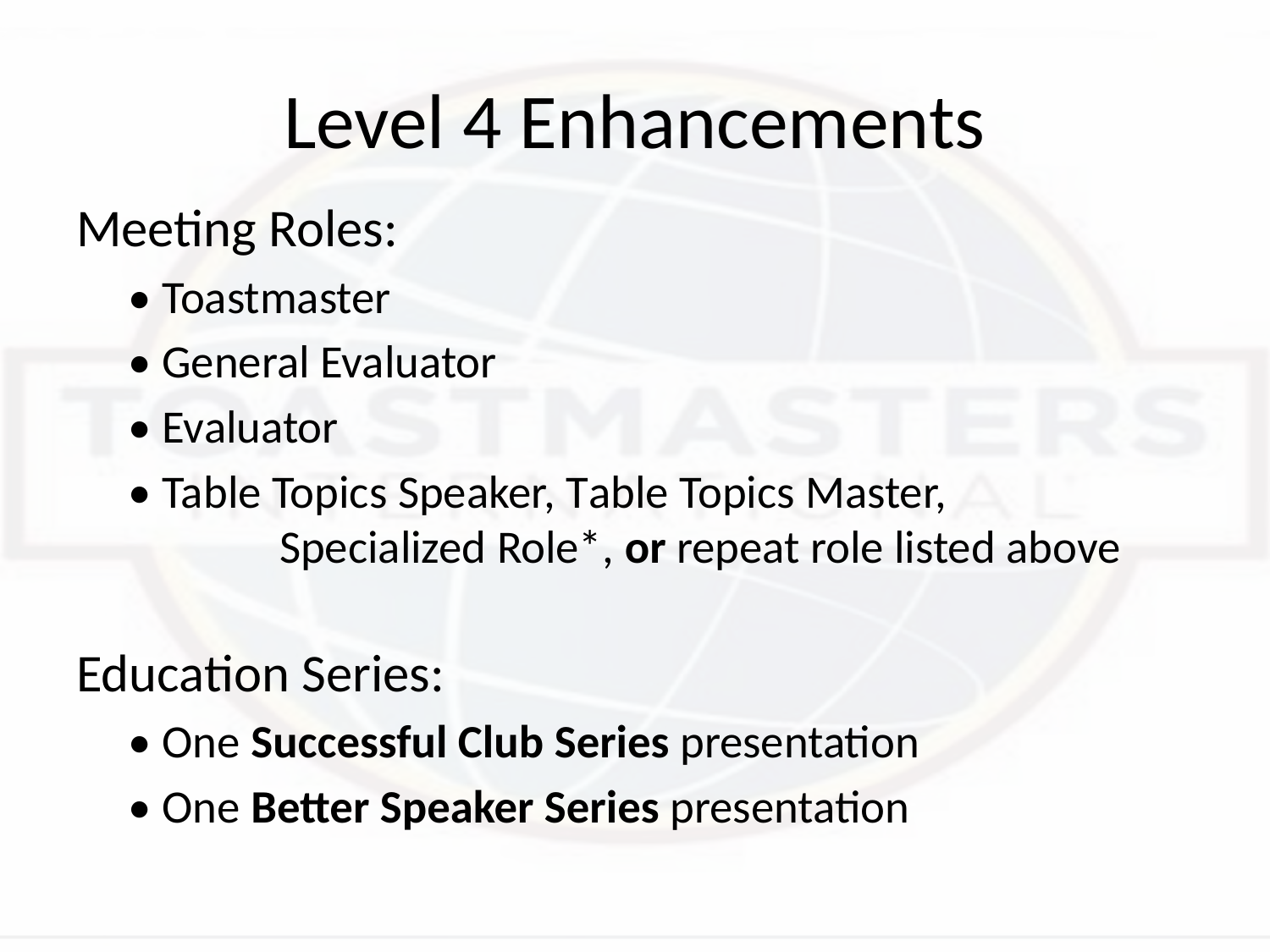

# Level 4 Enhancements
Meeting Roles:
• Toastmaster
• General Evaluator
• Evaluator
• Table Topics Speaker, Table Topics Master, 	   	   	   	   Specialized Role*, or repeat role listed above

Education Series:
• One Successful Club Series presentation
• One Better Speaker Series presentation